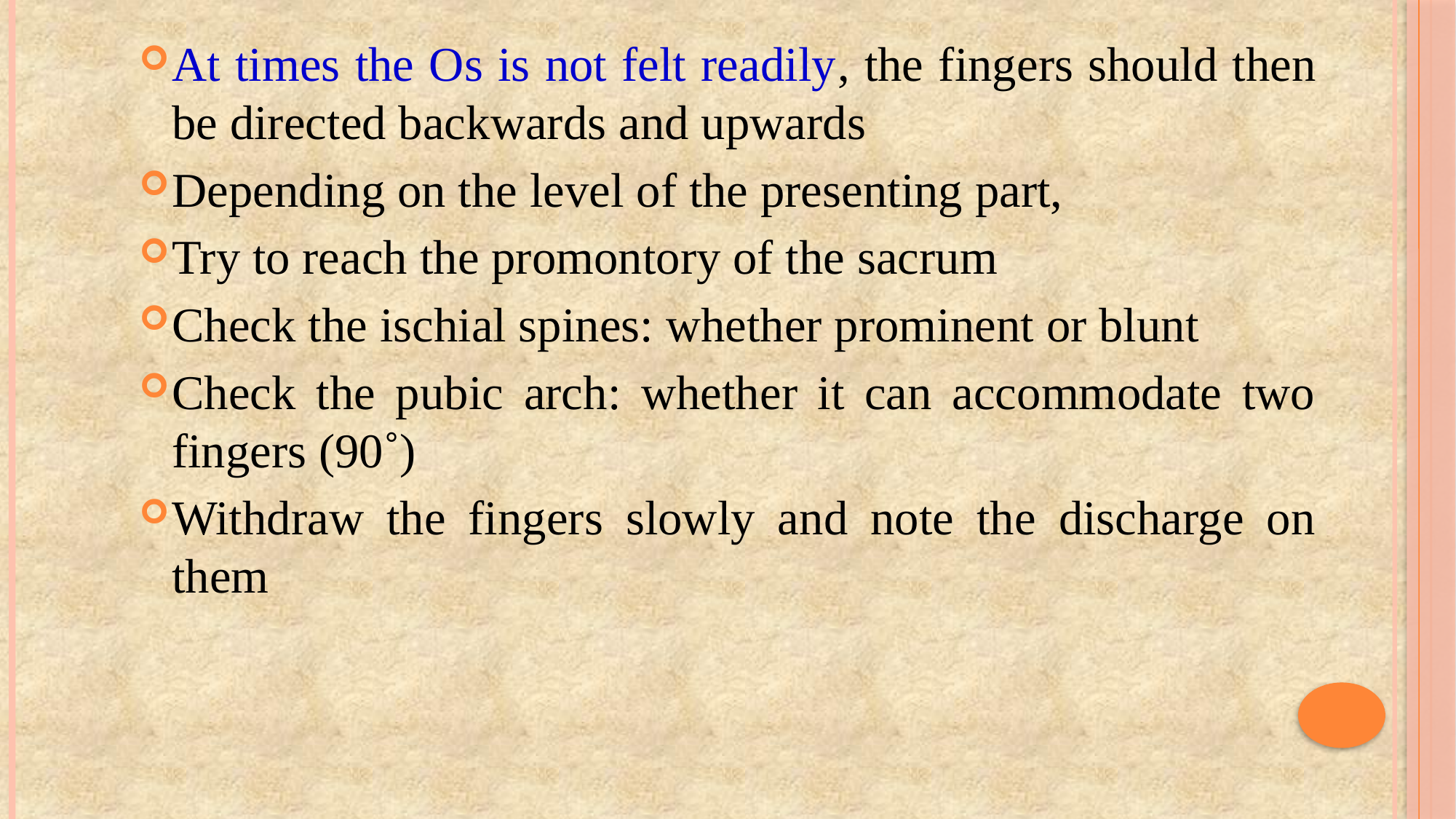

At times the Os is not felt readily, the fingers should then be directed backwards and upwards
Depending on the level of the presenting part,
Try to reach the promontory of the sacrum
Check the ischial spines: whether prominent or blunt
Check the pubic arch: whether it can accommodate two fingers (90˚)
Withdraw the fingers slowly and note the discharge on them